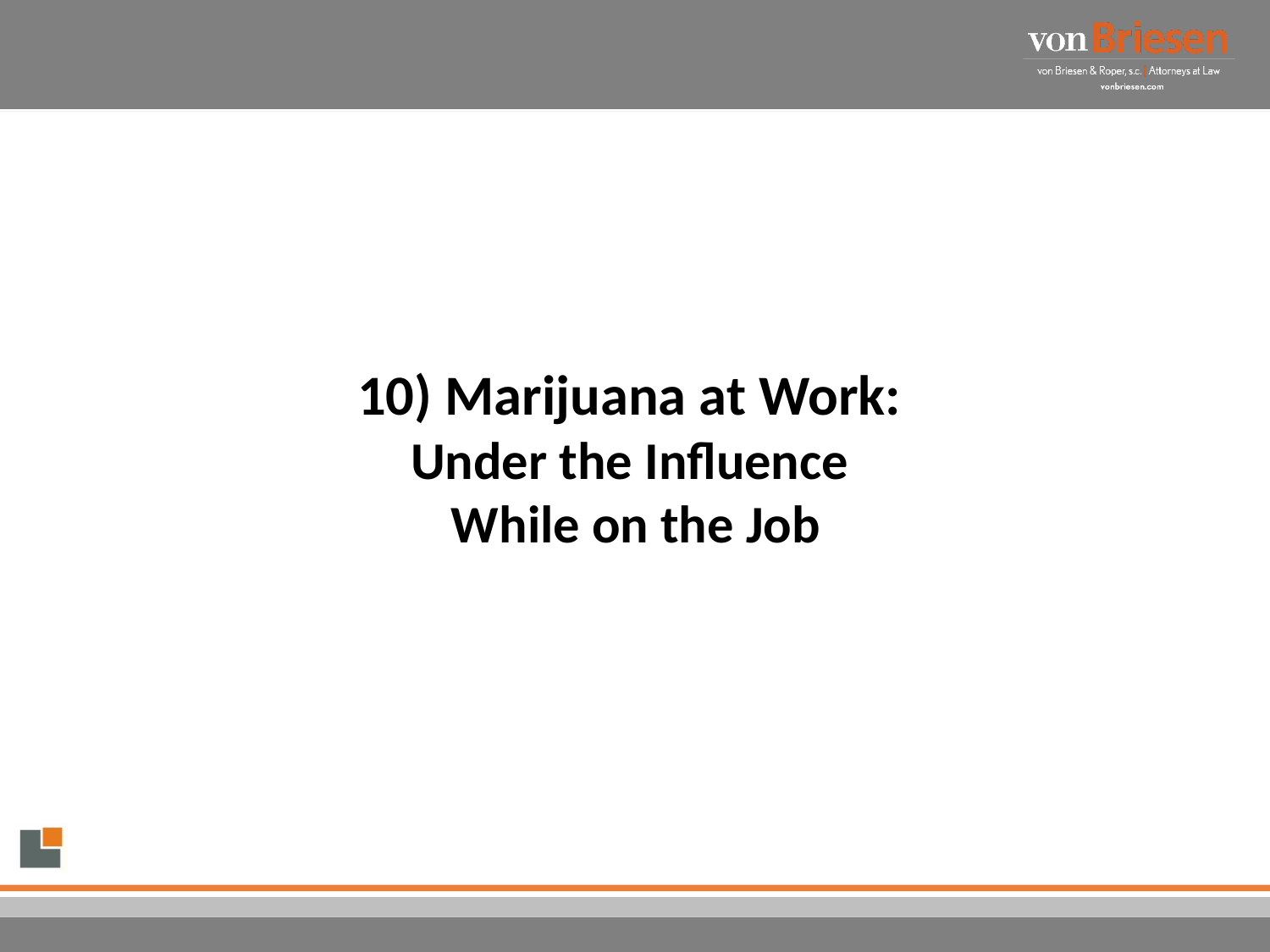

# 10) Marijuana at Work: Under the Influence While on the Job